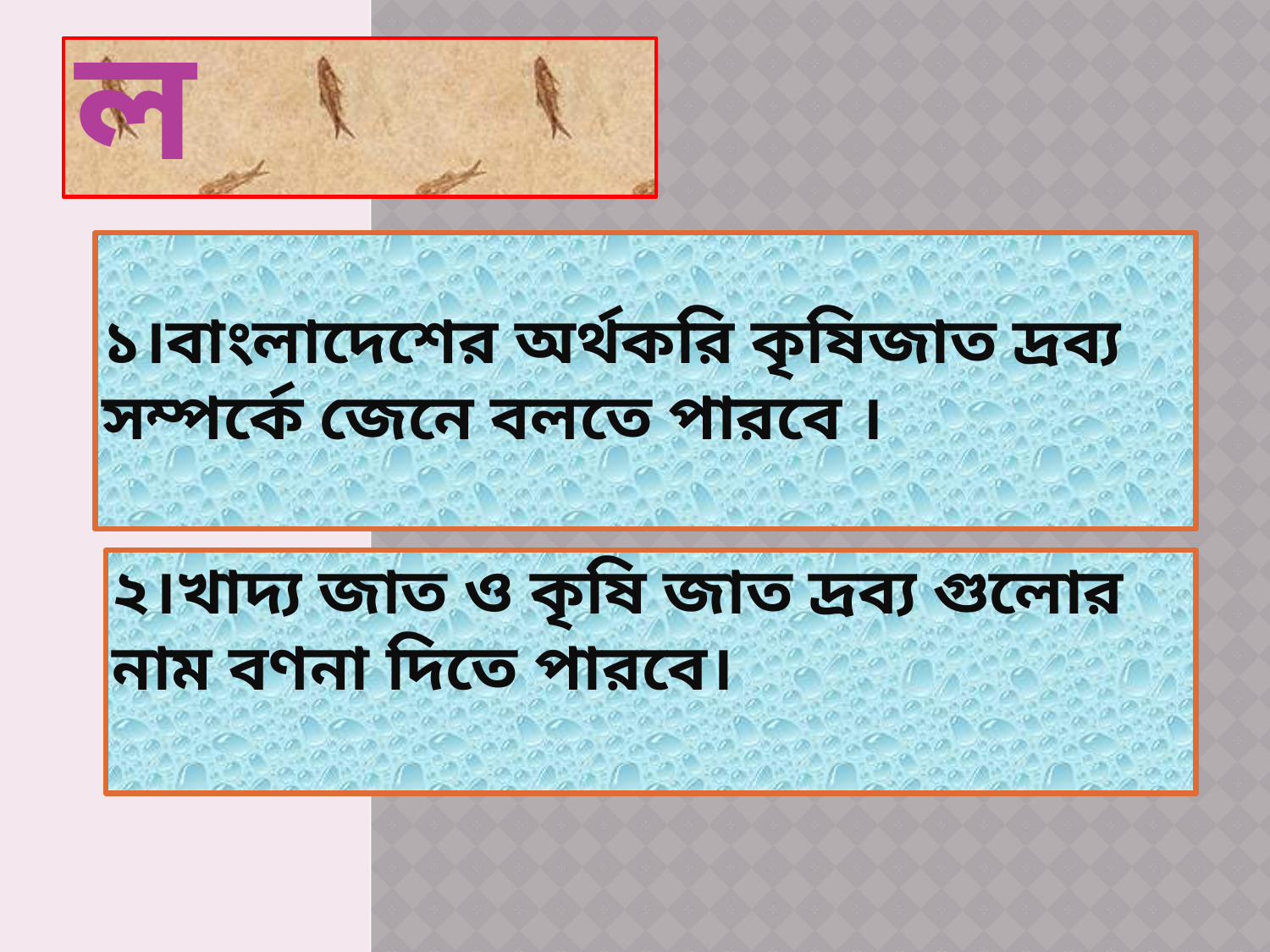

শিখনফল
# ১।বাংলাদেশের অর্থকরি কৃষিজাত দ্রব্য  সম্পর্কে জেনে বলতে পারবে ।
২।খাদ্য জাত ও কৃষি জাত দ্রব্য গুলোর নাম বণনা দিতে পারবে।